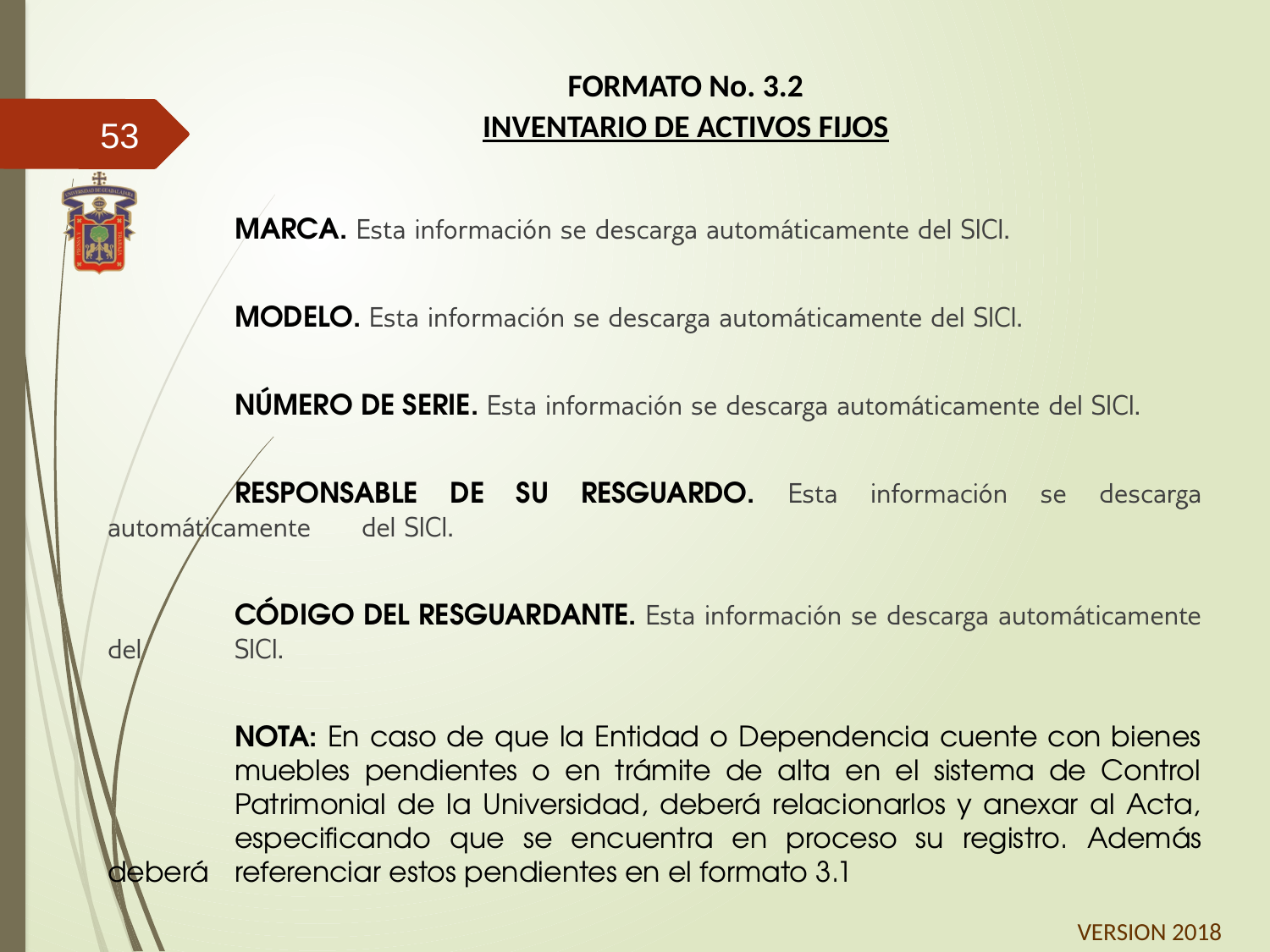

FORMATO No. 3.2
INVENTARIO DE ACTIVOS FIJOS

53
	MARCA. Esta información se descarga automáticamente del SICI.

	MODELO. Esta información se descarga automáticamente del SICI.

	NÚMERO DE SERIE. Esta información se descarga automáticamente del SICI.

	RESPONSABLE DE SU RESGUARDO. Esta información se descarga automáticamente 	del SICI.

	CÓDIGO DEL RESGUARDANTE. Esta información se descarga automáticamente del 	SICI.

	NOTA: En caso de que la Entidad o Dependencia cuente con bienes 	muebles pendientes o en trámite de alta en el sistema de Control 	Patrimonial de la Universidad, deberá relacionarlos y anexar al Acta, 	especificando que se encuentra en proceso su registro. Además deberá 	referenciar estos pendientes en el formato 3.1